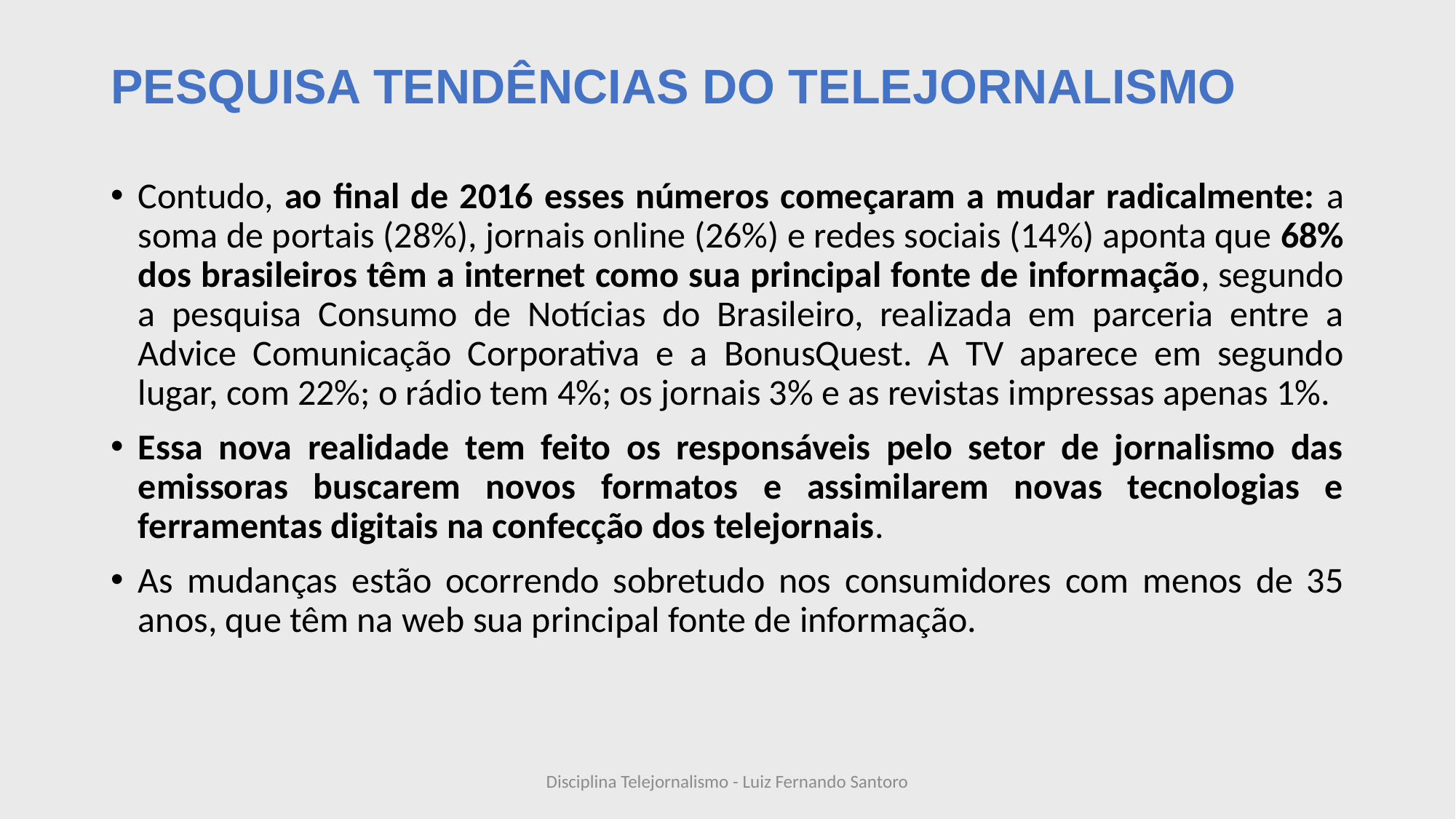

# PESQUISA TENDÊNCIAS DO TELEJORNALISMO
Contudo, ao final de 2016 esses números começaram a mudar radicalmente: a soma de portais (28%), jornais online (26%) e redes sociais (14%) aponta que 68% dos brasileiros têm a internet como sua principal fonte de informação, segundo a pesquisa Consumo de Notícias do Brasileiro, realizada em parceria entre a Advice Comunicação Corporativa e a BonusQuest. A TV aparece em segundo lugar, com 22%; o rádio tem 4%; os jornais 3% e as revistas impressas apenas 1%.
Essa nova realidade tem feito os responsáveis pelo setor de jornalismo das emissoras buscarem novos formatos e assimilarem novas tecnologias e ferramentas digitais na confecção dos telejornais.
As mudanças estão ocorrendo sobretudo nos consumidores com menos de 35 anos, que têm na web sua principal fonte de informação.

Disciplina Telejornalismo - Luiz Fernando Santoro
203